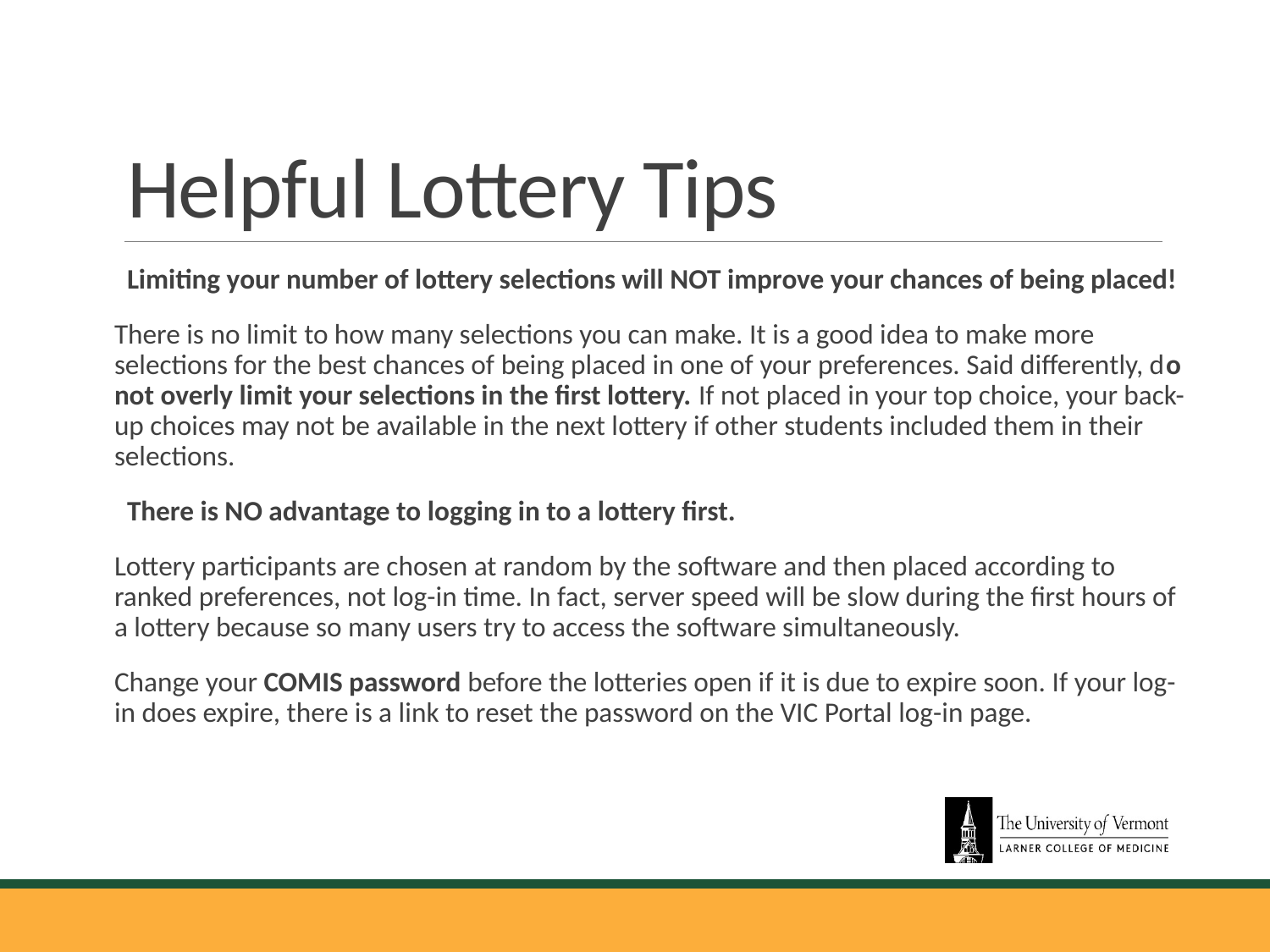

# Helpful Lottery Tips
Limiting your number of lottery selections will NOT improve your chances of being placed!
There is no limit to how many selections you can make. It is a good idea to make more selections for the best chances of being placed in one of your preferences. Said differently, do not overly limit your selections in the first lottery. If not placed in your top choice, your back-up choices may not be available in the next lottery if other students included them in their selections.
There is NO advantage to logging in to a lottery first.
Lottery participants are chosen at random by the software and then placed according to ranked preferences, not log-in time. In fact, server speed will be slow during the first hours of a lottery because so many users try to access the software simultaneously.
Change your COMIS password before the lotteries open if it is due to expire soon. If your log-in does expire, there is a link to reset the password on the VIC Portal log-in page.